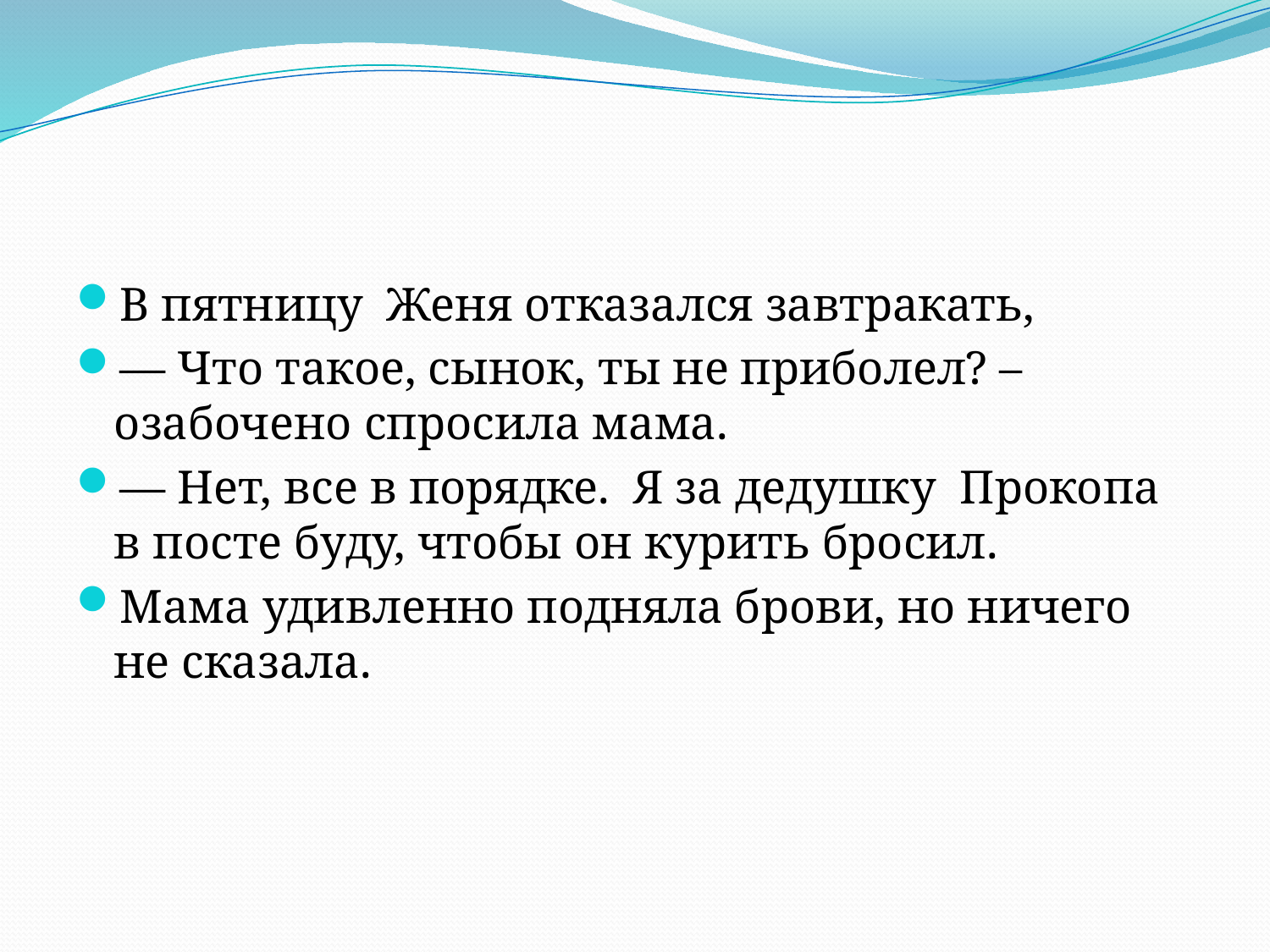

#
В пятницу  Женя отказался завтракать,
— Что такое, сынок, ты не приболел? – озабочено спросила мама.
— Нет, все в порядке.  Я за дедушку  Прокопа в посте буду, чтобы он курить бросил.
Мама удивленно подняла брови, но ничего не сказала.